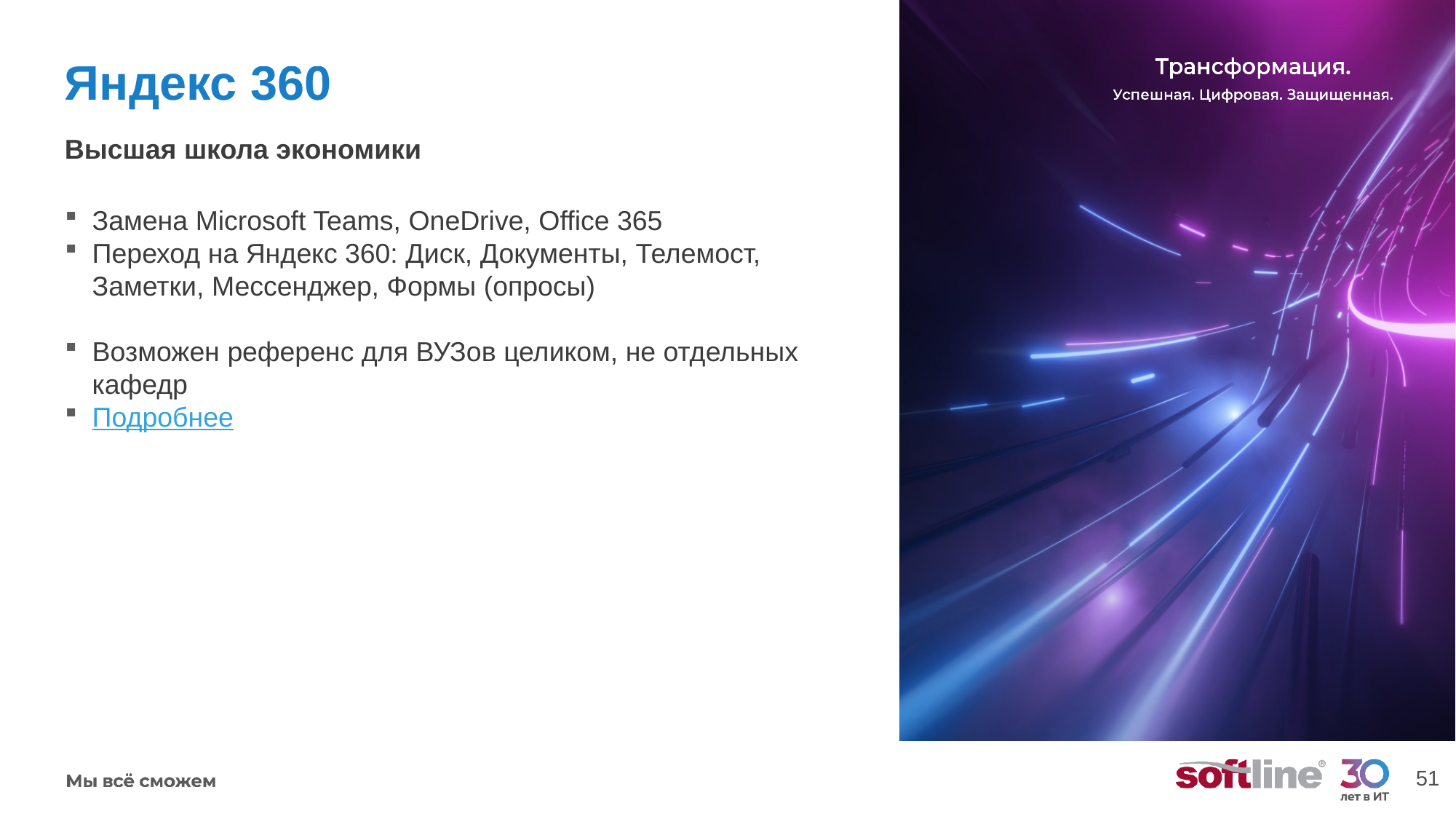

# Яндекс 360
Высшая школа экономики
Замена Microsoft Teams, OneDrive, Office 365
Переход на Яндекс 360: Диск, Документы, Телемост, Заметки, Мессенджер, Формы (опросы)

Возможен референс для ВУЗов целиком, не отдельных кафедр
Подробнее
51